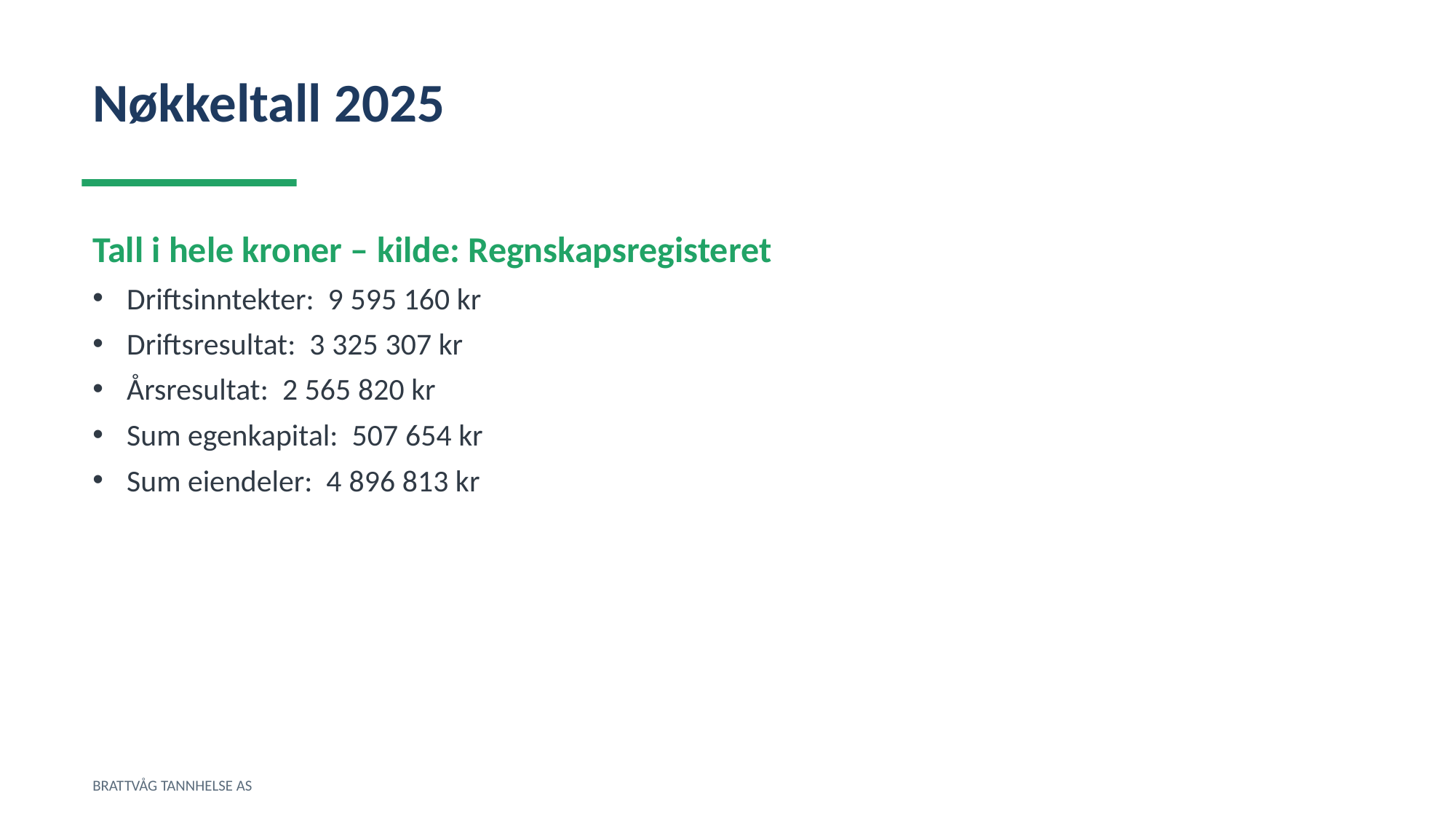

Nøkkeltall 2025

Tall i hele kroner – kilde: Regnskapsregisteret
Driftsinntekter:  9 595 160 kr
Driftsresultat:  3 325 307 kr
Årsresultat:  2 565 820 kr
Sum egenkapital:  507 654 kr
Sum eiendeler:  4 896 813 kr
BRATTVÅG TANNHELSE AS